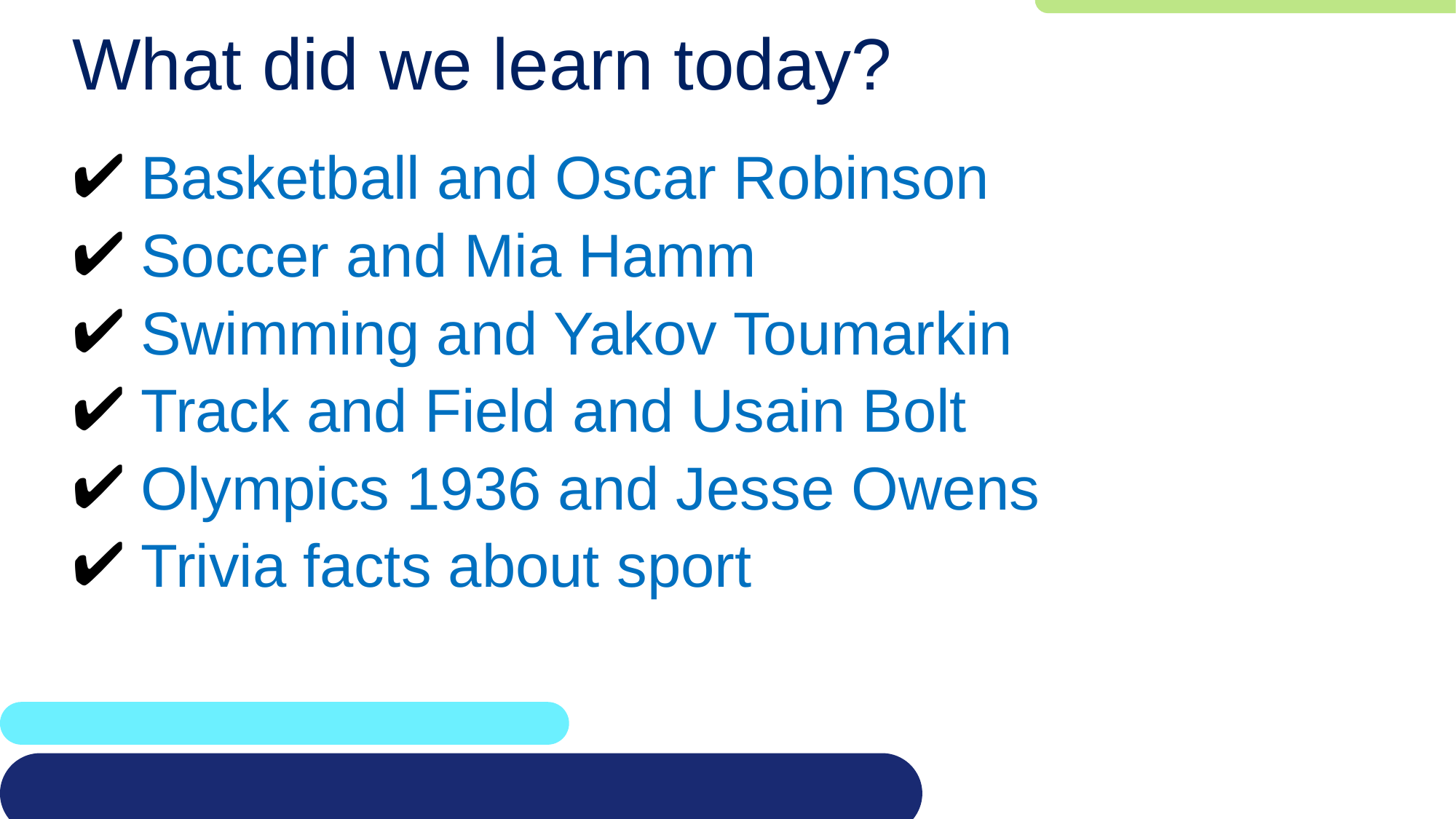

# What did we learn today?
Basketball and Oscar Robinson
Soccer and Mia Hamm
Swimming and Yakov Toumarkin
Track and Field and Usain Bolt
Olympics 1936 and Jesse Owens
Trivia facts about sport